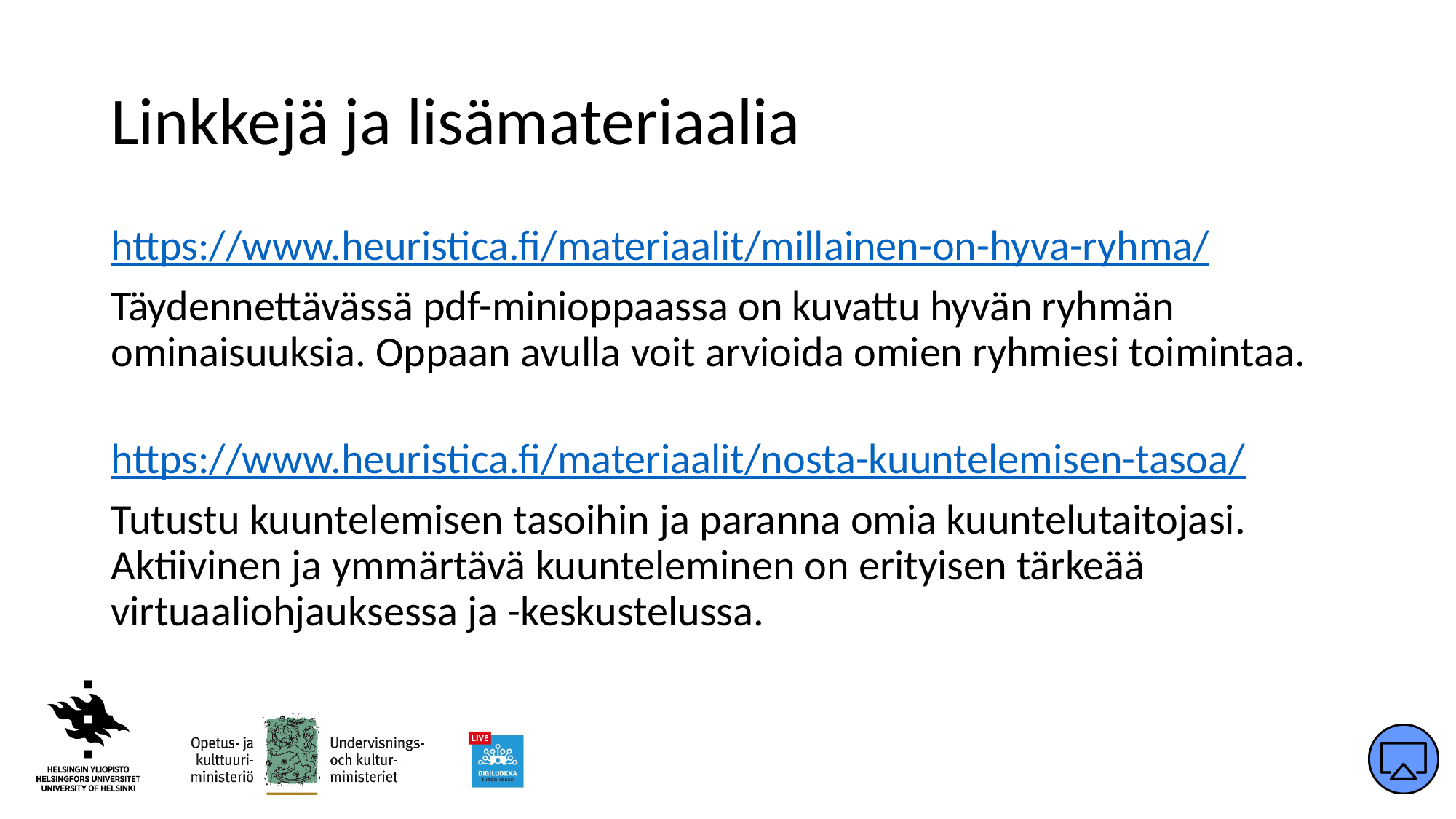

# Linkkejä ja lisämateriaalia
https://www.heuristica.fi/materiaalit/millainen-on-hyva-ryhma/
Täydennettävässä pdf-minioppaassa on kuvattu hyvän ryhmän ominaisuuksia. Oppaan avulla voit arvioida omien ryhmiesi toimintaa.
https://www.heuristica.fi/materiaalit/nosta-kuuntelemisen-tasoa/
Tutustu kuuntelemisen tasoihin ja paranna omia kuuntelutaitojasi. Aktiivinen ja ymmärtävä kuunteleminen on erityisen tärkeää virtuaaliohjauksessa ja -keskustelussa.